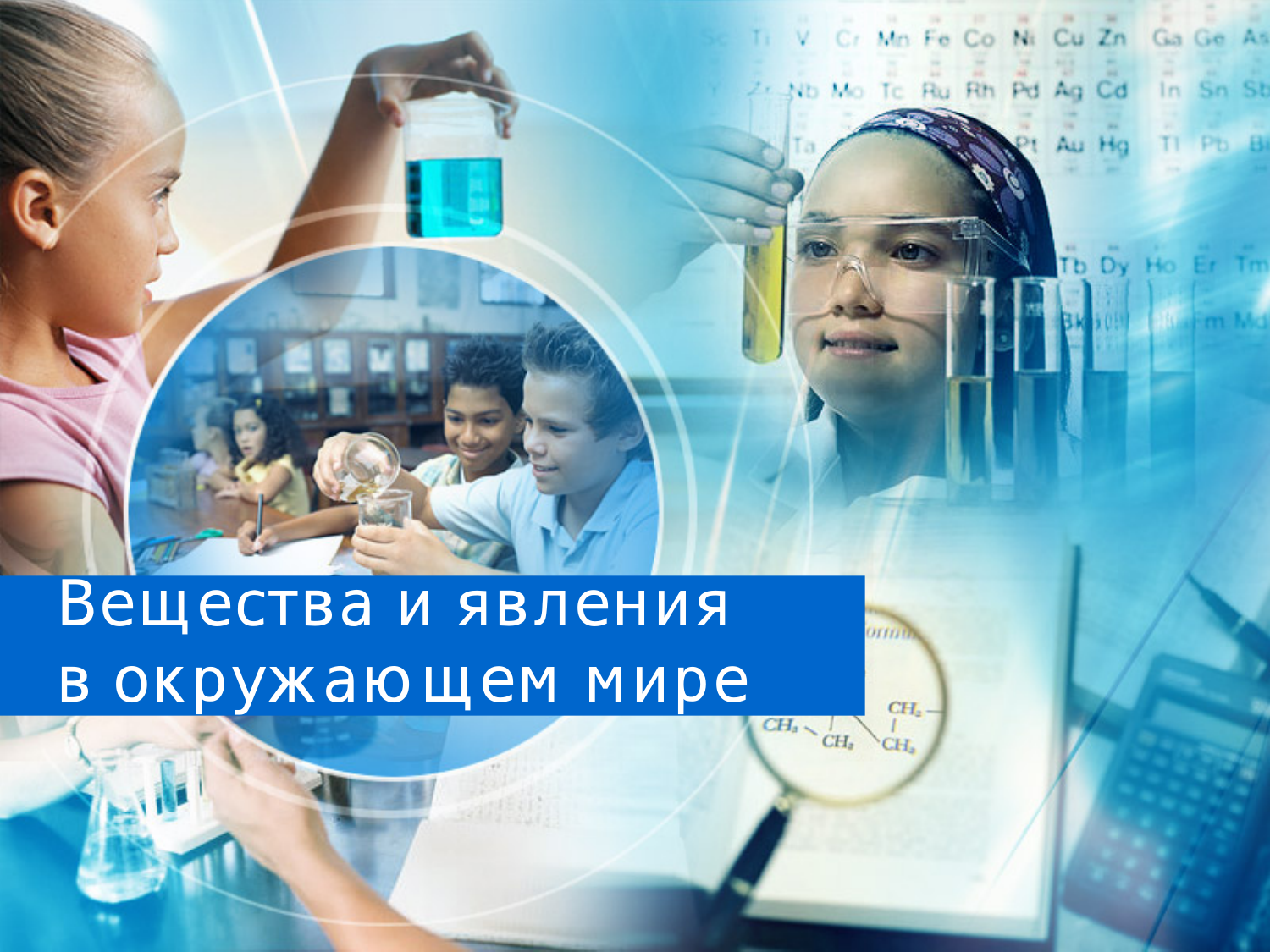

# Вещества и явления в окружающем мире